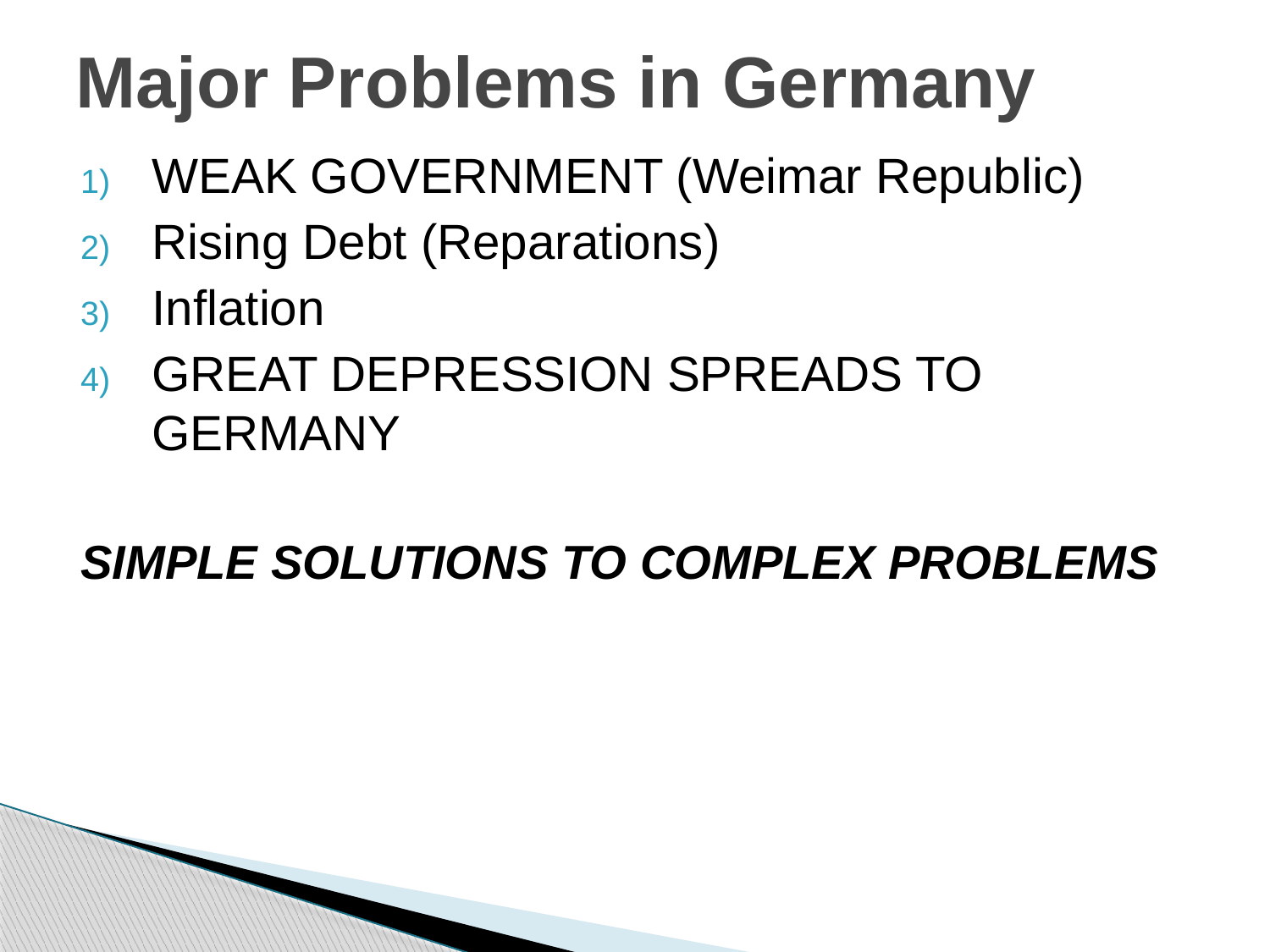

# Major Problems in Germany
WEAK GOVERNMENT (Weimar Republic)
Rising Debt (Reparations)
Inflation
GREAT DEPRESSION SPREADS TO GERMANY

SIMPLE SOLUTIONS TO COMPLEX PROBLEMS